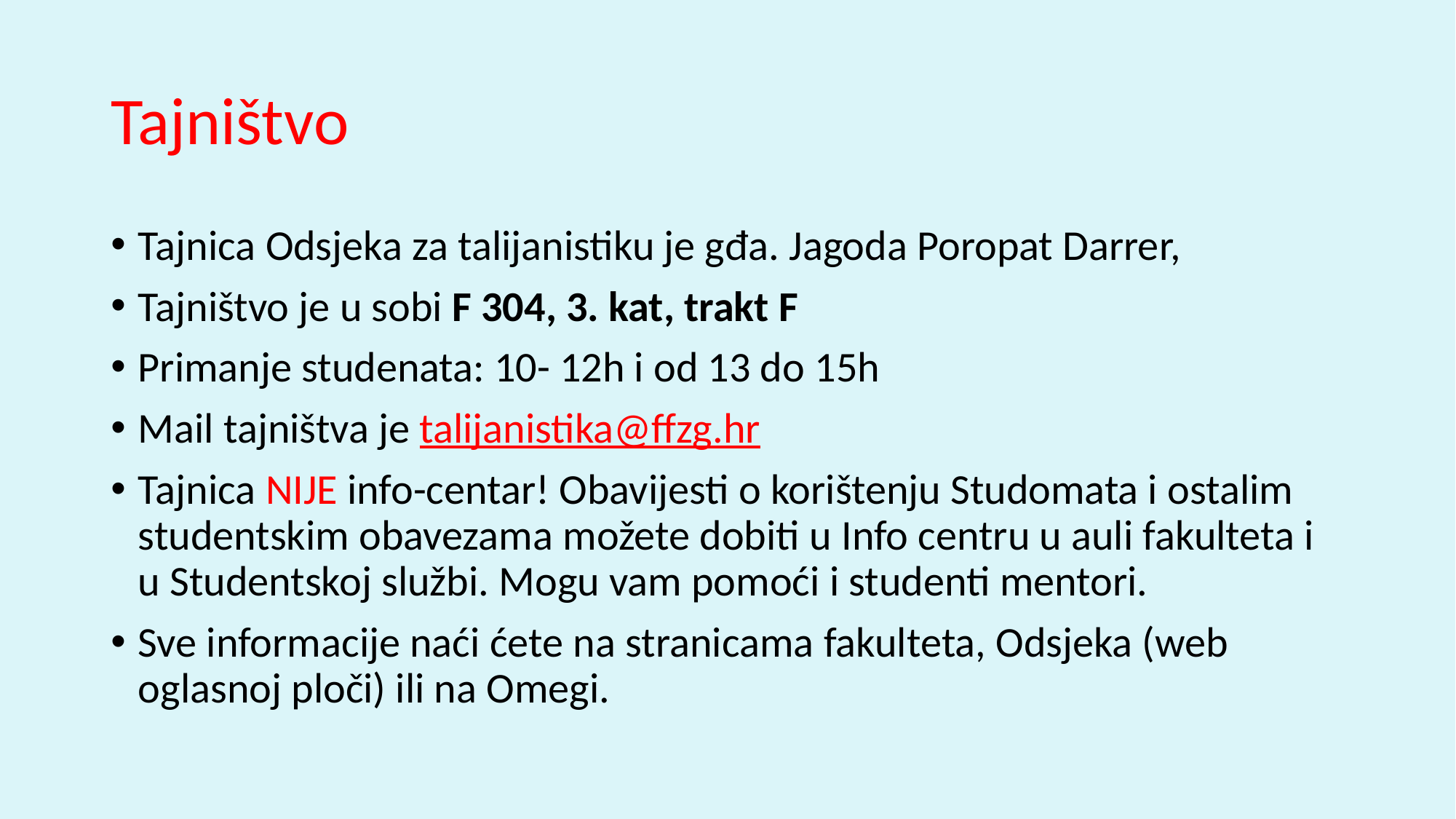

# Tajništvo
Tajnica Odsjeka za talijanistiku je gđa. Jagoda Poropat Darrer,
Tajništvo je u sobi F 304, 3. kat, trakt F
Primanje studenata: 10- 12h i od 13 do 15h
Mail tajništva je talijanistika@ffzg.hr
Tajnica NIJE info-centar! Obavijesti o korištenju Studomata i ostalim studentskim obavezama možete dobiti u Info centru u auli fakulteta i u Studentskoj službi. Mogu vam pomoći i studenti mentori.
Sve informacije naći ćete na stranicama fakulteta, Odsjeka (web oglasnoj ploči) ili na Omegi.